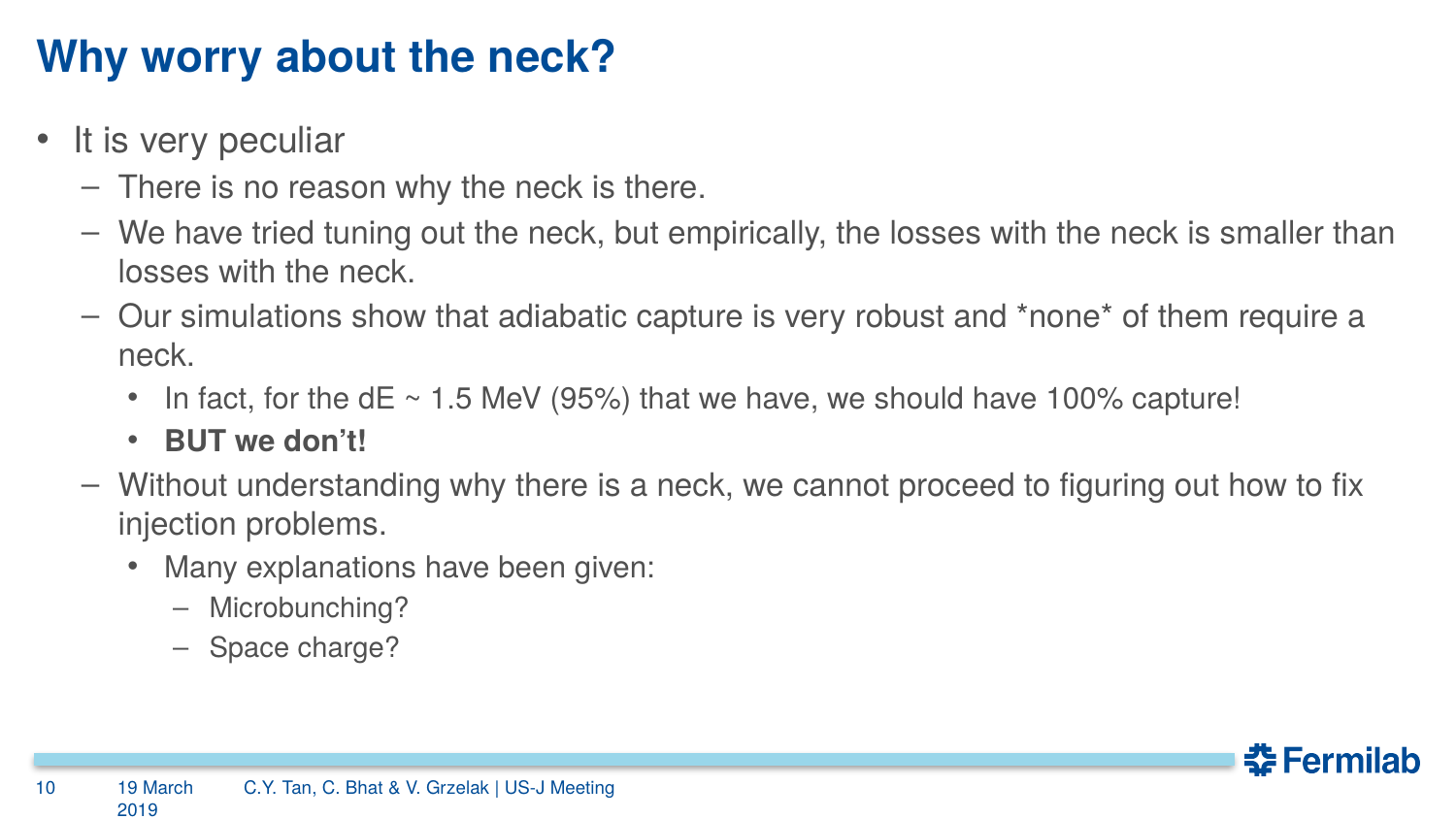

# Why worry about the neck?
It is very peculiar
There is no reason why the neck is there.
We have tried tuning out the neck, but empirically, the losses with the neck is smaller than losses with the neck.
Our simulations show that adiabatic capture is very robust and *none* of them require a neck.
In fact, for the dE ~ 1.5 MeV (95%) that we have, we should have 100% capture!
BUT we don’t!
Without understanding why there is a neck, we cannot proceed to figuring out how to fix injection problems.
Many explanations have been given:
Microbunching?
Space charge?
10
19 March 2019
C.Y. Tan, C. Bhat & V. Grzelak | US-J Meeting